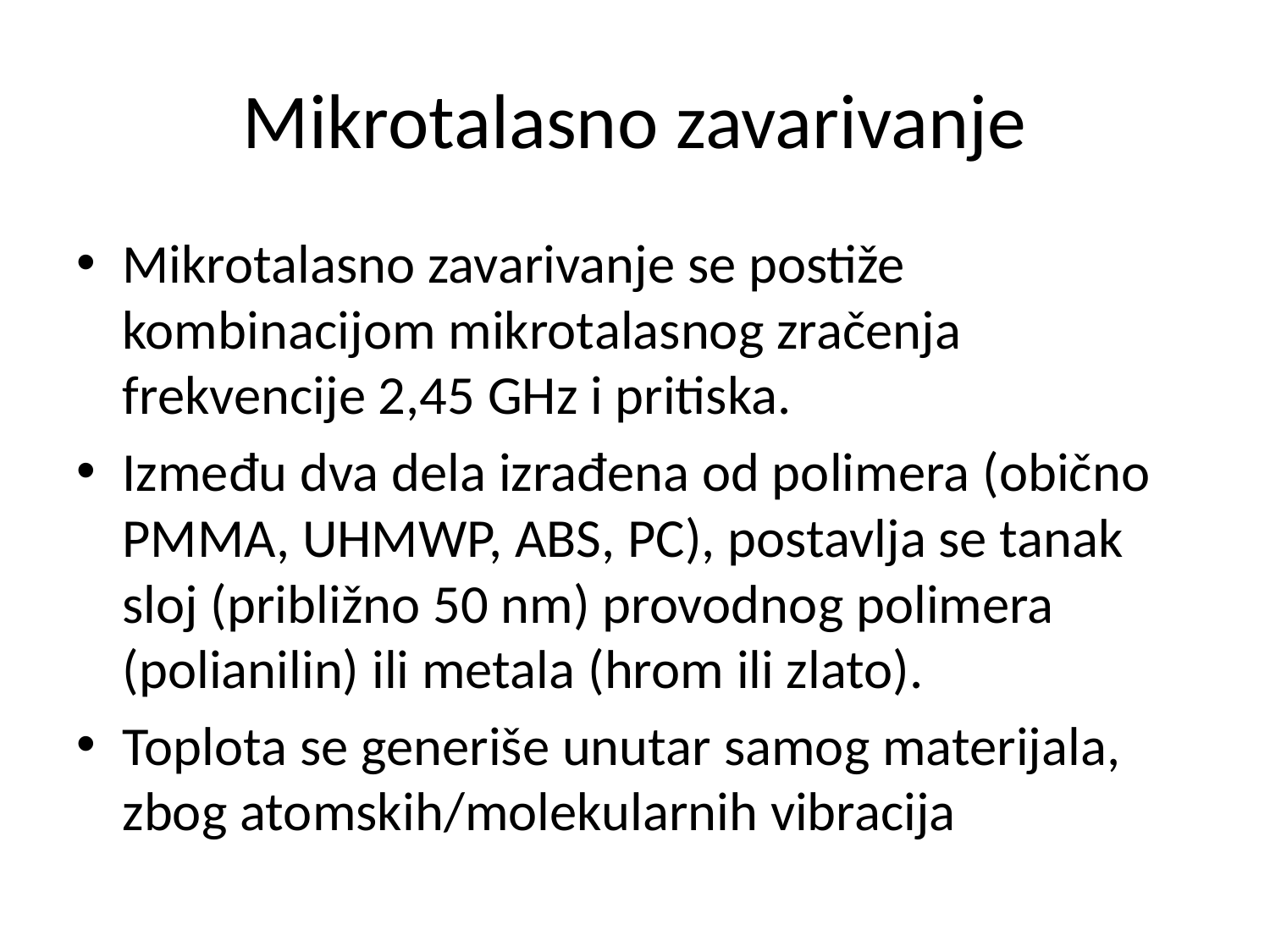

# Mikrotalasno zavarivanje
Mikrotalasno zavarivanje se postiže kombinacijom mikrotalasnog zračenja frekvencije 2,45 GHz i pritiska.
Između dva dela izrađena od polimera (obično PMMA, UHMWP, ABS, PC), postavlja se tanak sloj (približno 50 nm) provodnog polimera (polianilin) ili metala (hrom ili zlato).
Toplota se generiše unutar samog materijala, zbog atomskih/molekularnih vibracija